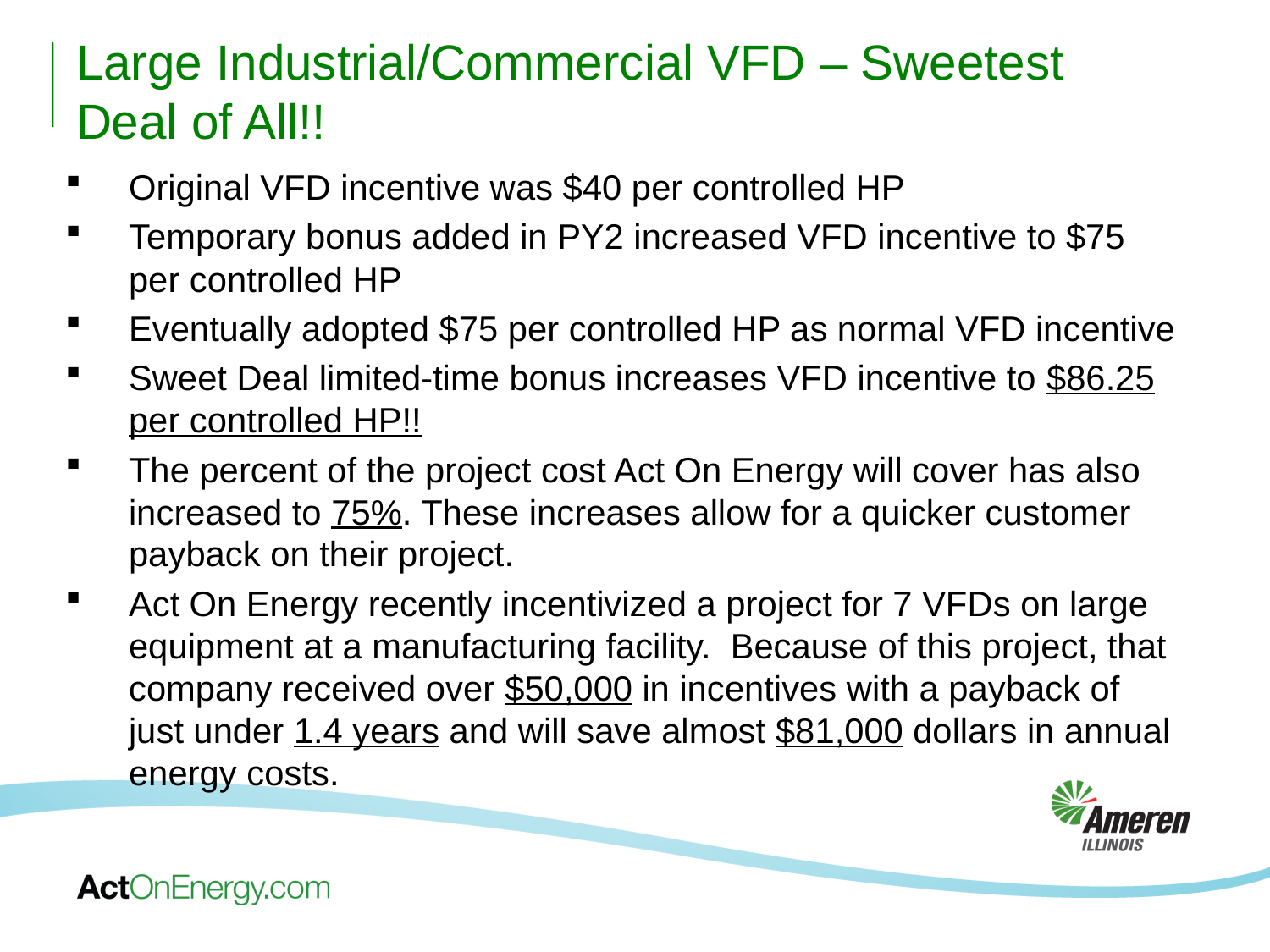

Large Industrial/Commercial VFD – Sweetest Deal of All!!
Original VFD incentive was $40 per controlled HP
Temporary bonus added in PY2 increased VFD incentive to $75 per controlled HP
Eventually adopted $75 per controlled HP as normal VFD incentive
Sweet Deal limited-time bonus increases VFD incentive to $86.25 per controlled HP!!
The percent of the project cost Act On Energy will cover has also increased to 75%. These increases allow for a quicker customer payback on their project.
Act On Energy recently incentivized a project for 7 VFDs on large equipment at a manufacturing facility.  Because of this project, that company received over $50,000 in incentives with a payback of just under 1.4 years and will save almost $81,000 dollars in annual energy costs.